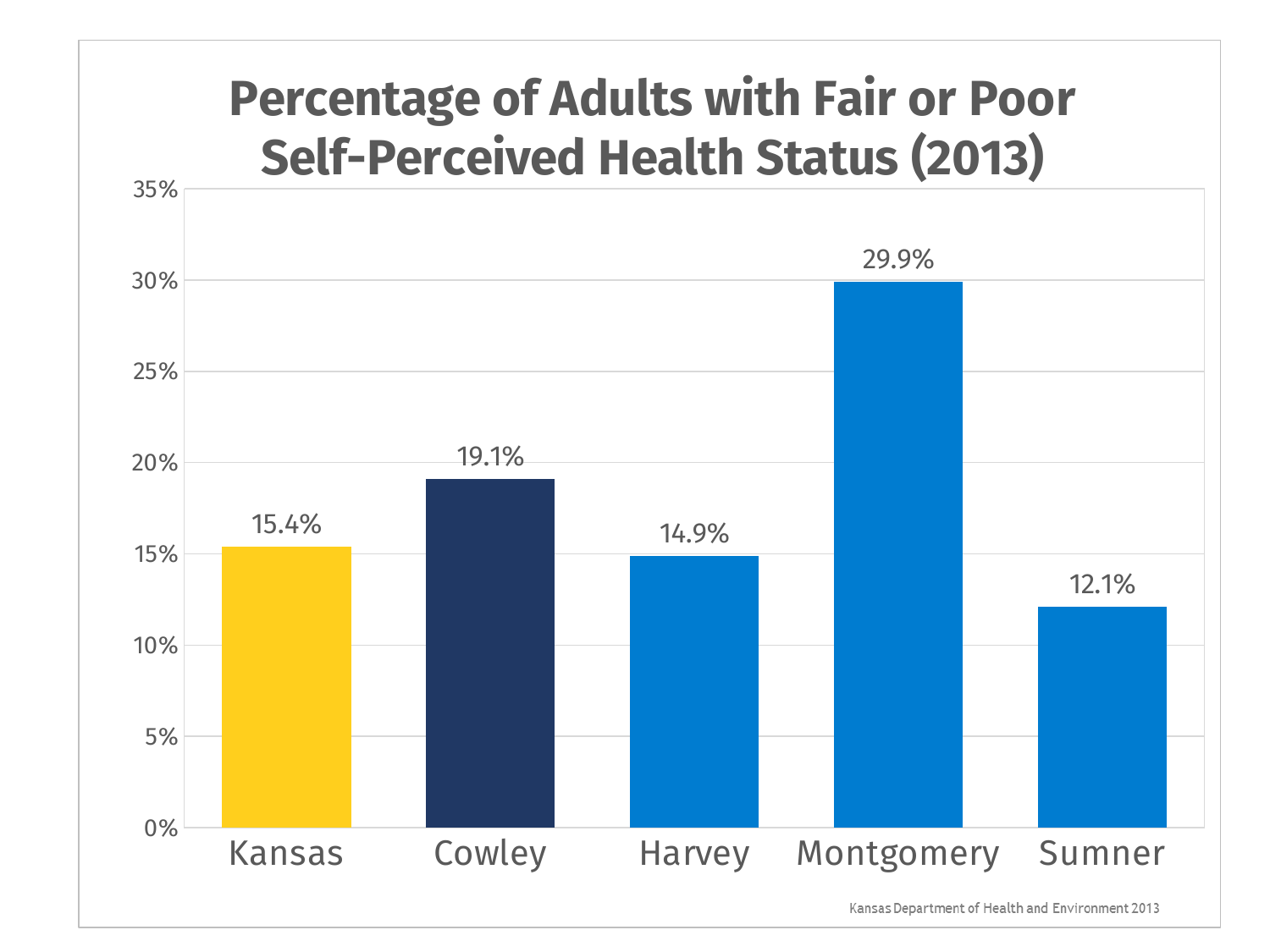

### Chart: Percentage of Adults with Fair or Poor Self-Perceived Health Status (2013)

| Category |  |
|---|---|
| Kansas | 0.154 |
| Cowley | 0.191 |
| Harvey | 0.149 |
| Montgomery | 0.299 |
| Sumner | 0.121 |